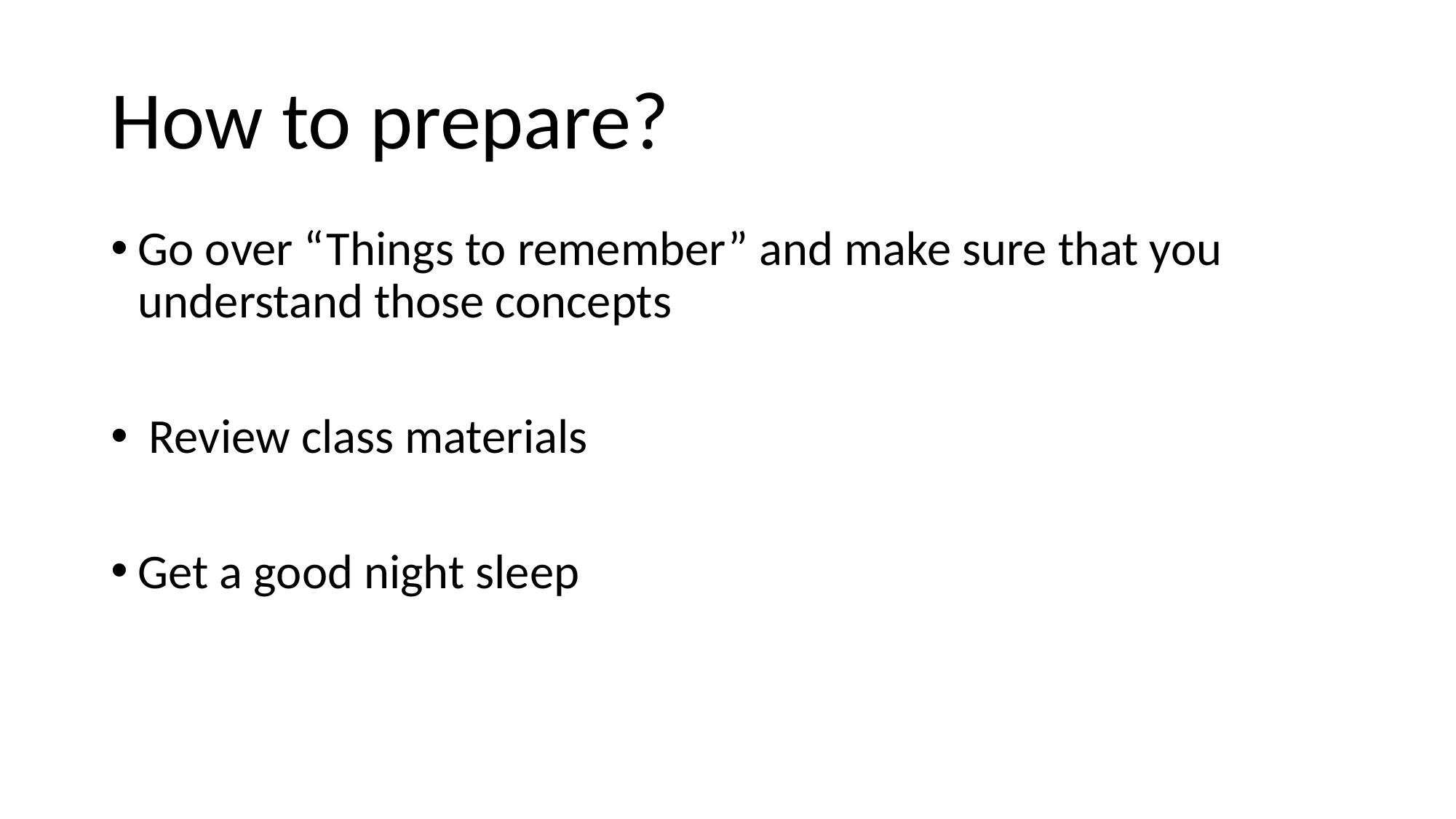

# How to prepare?
Go over “Things to remember” and make sure that you understand those concepts

 Review class materials

Get a good night sleep